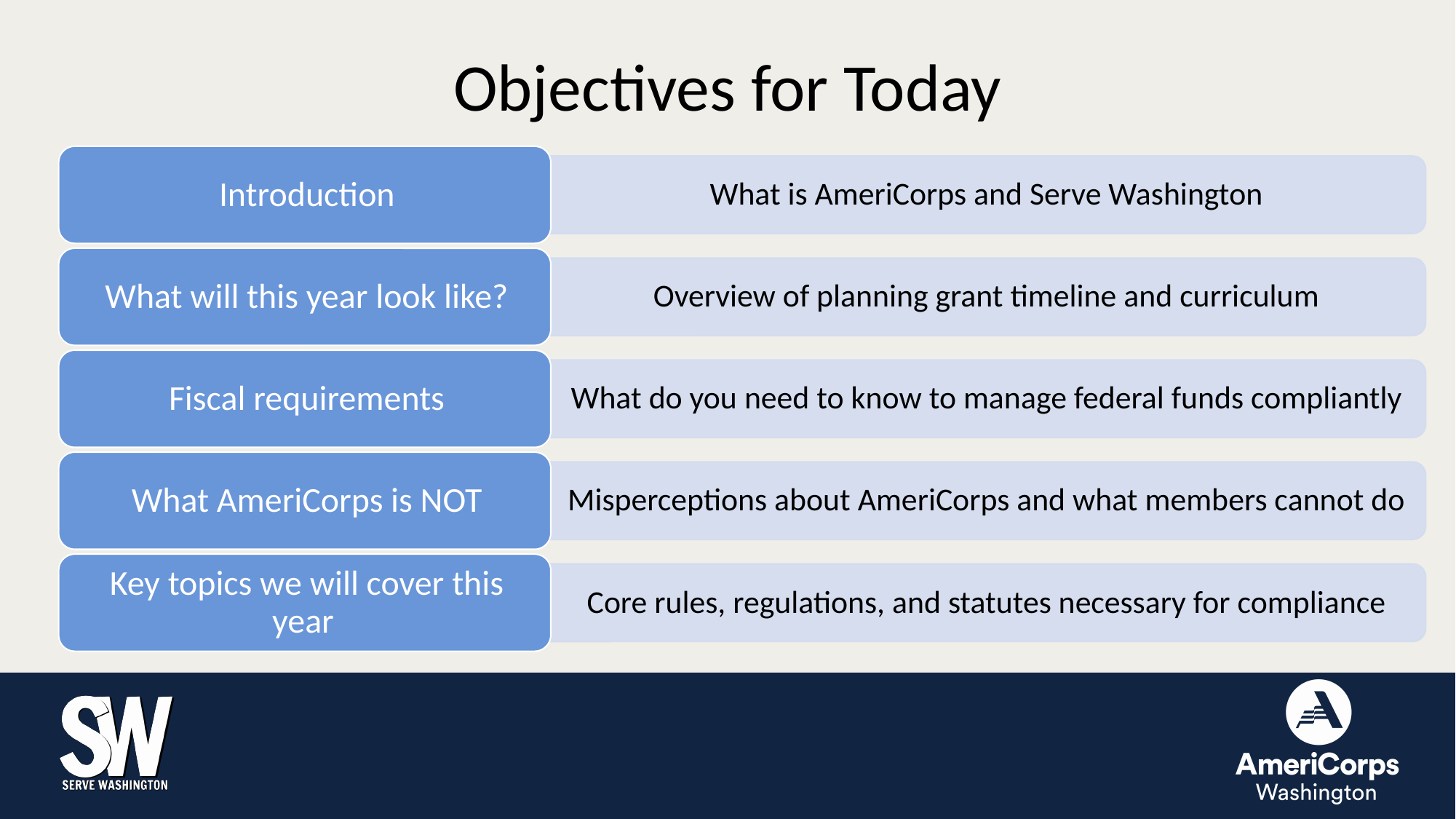

# Objectives for Today
What is AmeriCorps and Serve Washington
Introduction
Overview of planning grant timeline and curriculum
What will this year look like?
What do you need to know to manage federal funds compliantly
Fiscal requirements
Misperceptions about AmeriCorps and what members cannot do
What AmeriCorps is NOT
Core rules, regulations, and statutes necessary for compliance
Key topics we will cover this year